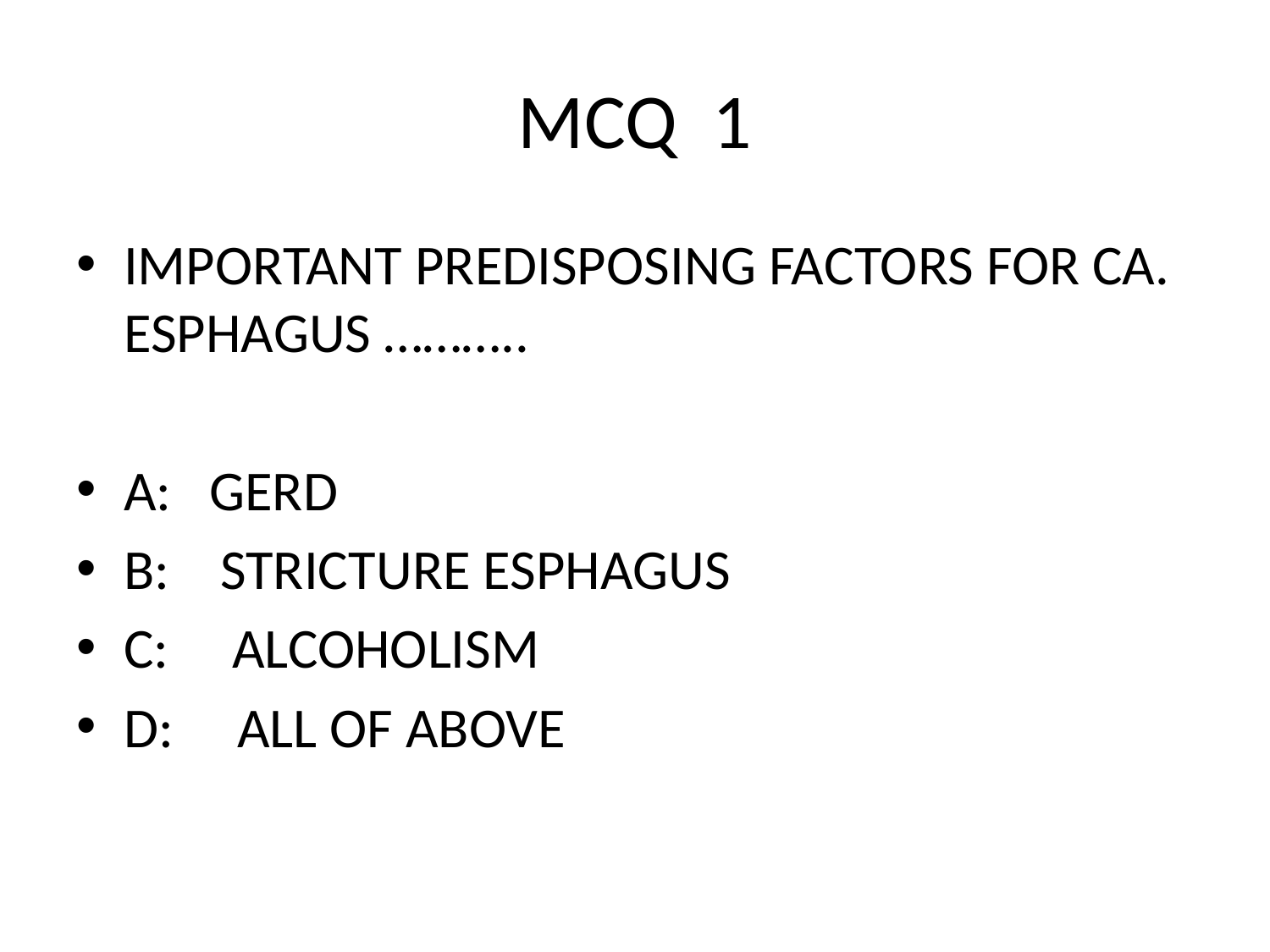

# MCQ  1
IMPORTANT PREDISPOSING FACTORS FOR CA. ESPHAGUS ………..

A:   GERD
B:    STRICTURE ESPHAGUS
C:     ALCOHOLISM
D:     ALL OF ABOVE